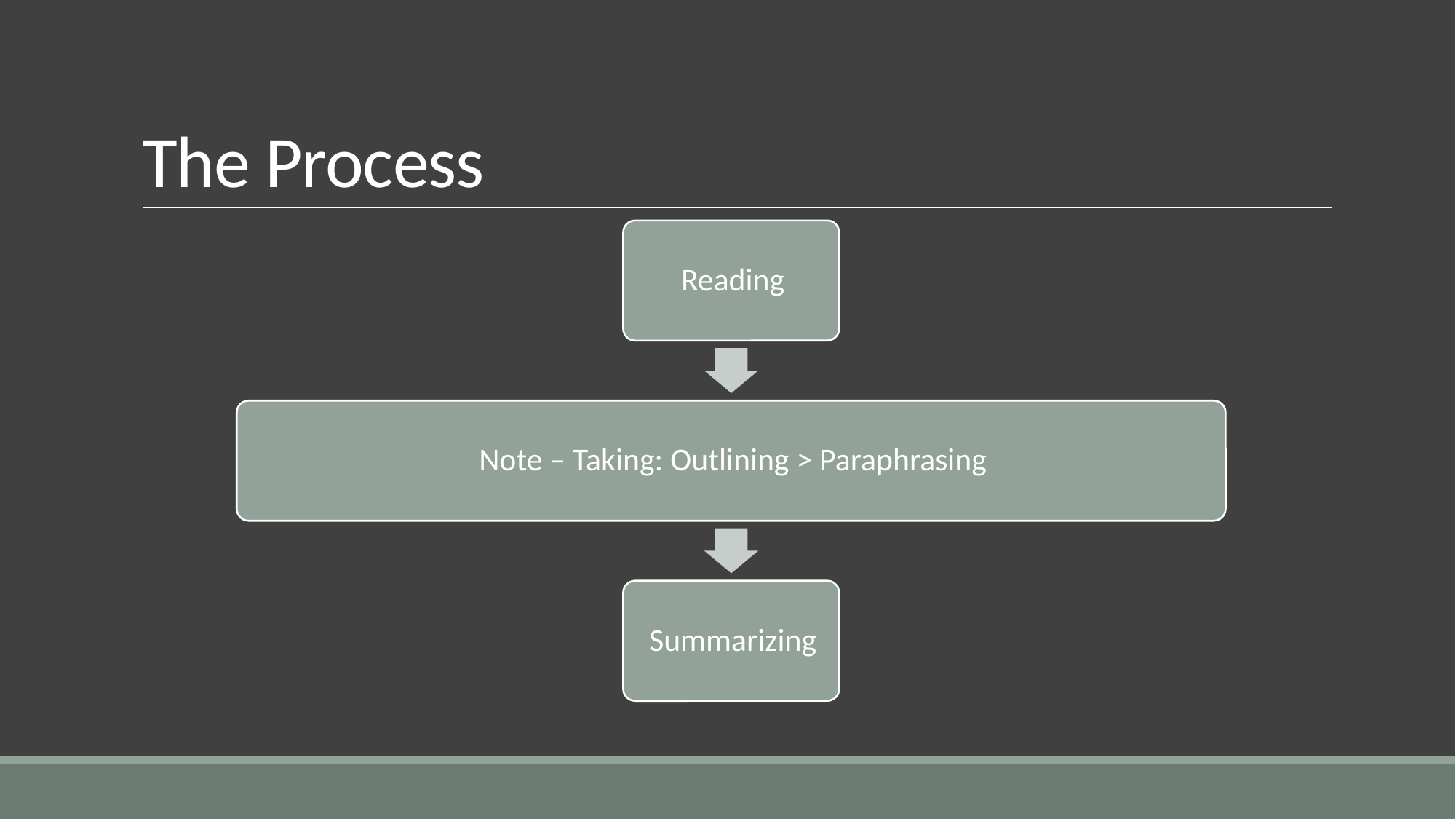

# The Process
Reading

Note – Taking: Outlining > Paraphrasing

Summarizing